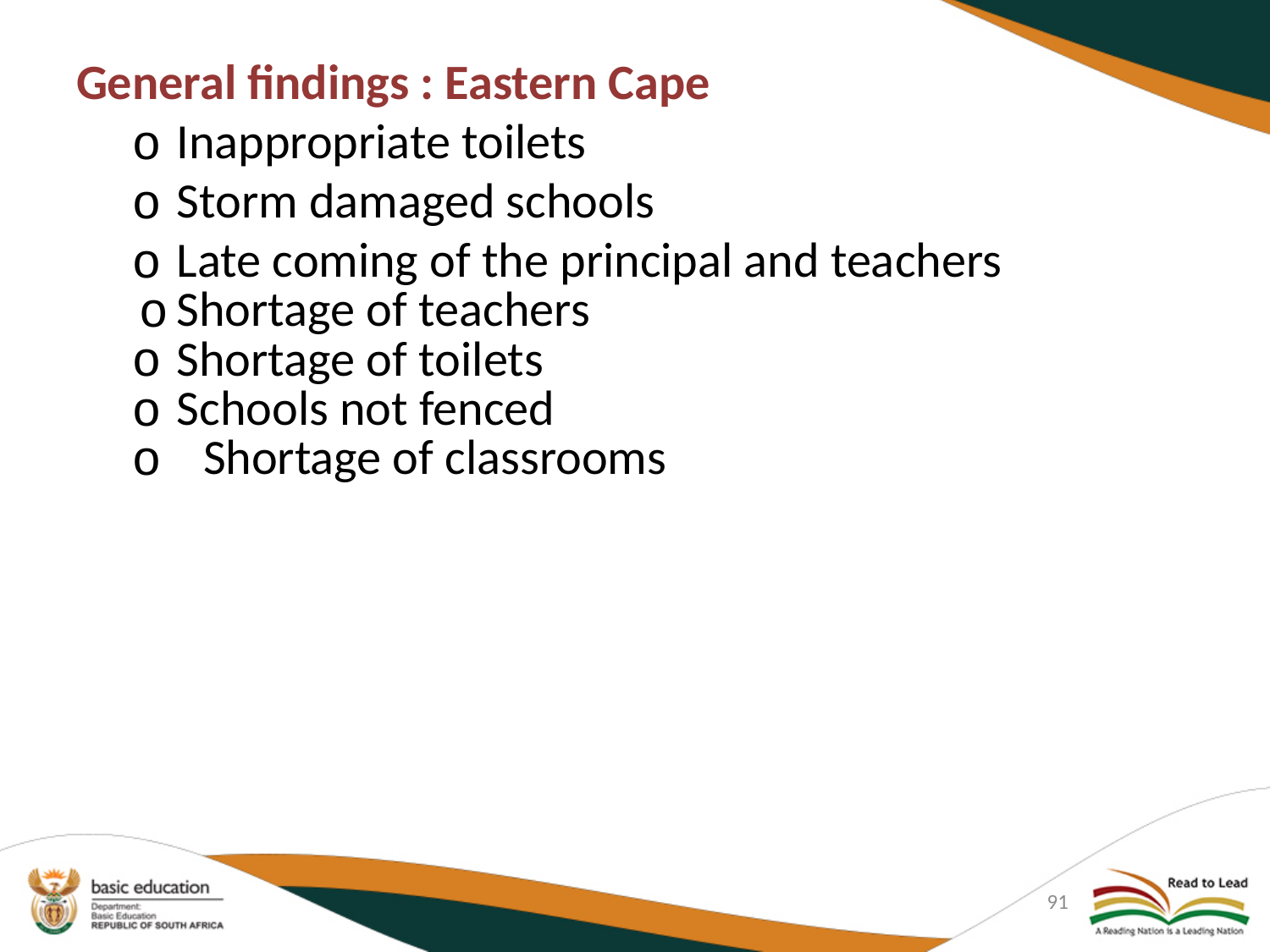

#
General findings : Eastern Cape
Inappropriate toilets
Storm damaged schools
Late coming of the principal and teachers
Shortage of teachers
Shortage of toilets
Schools not fenced
Shortage of classrooms

91